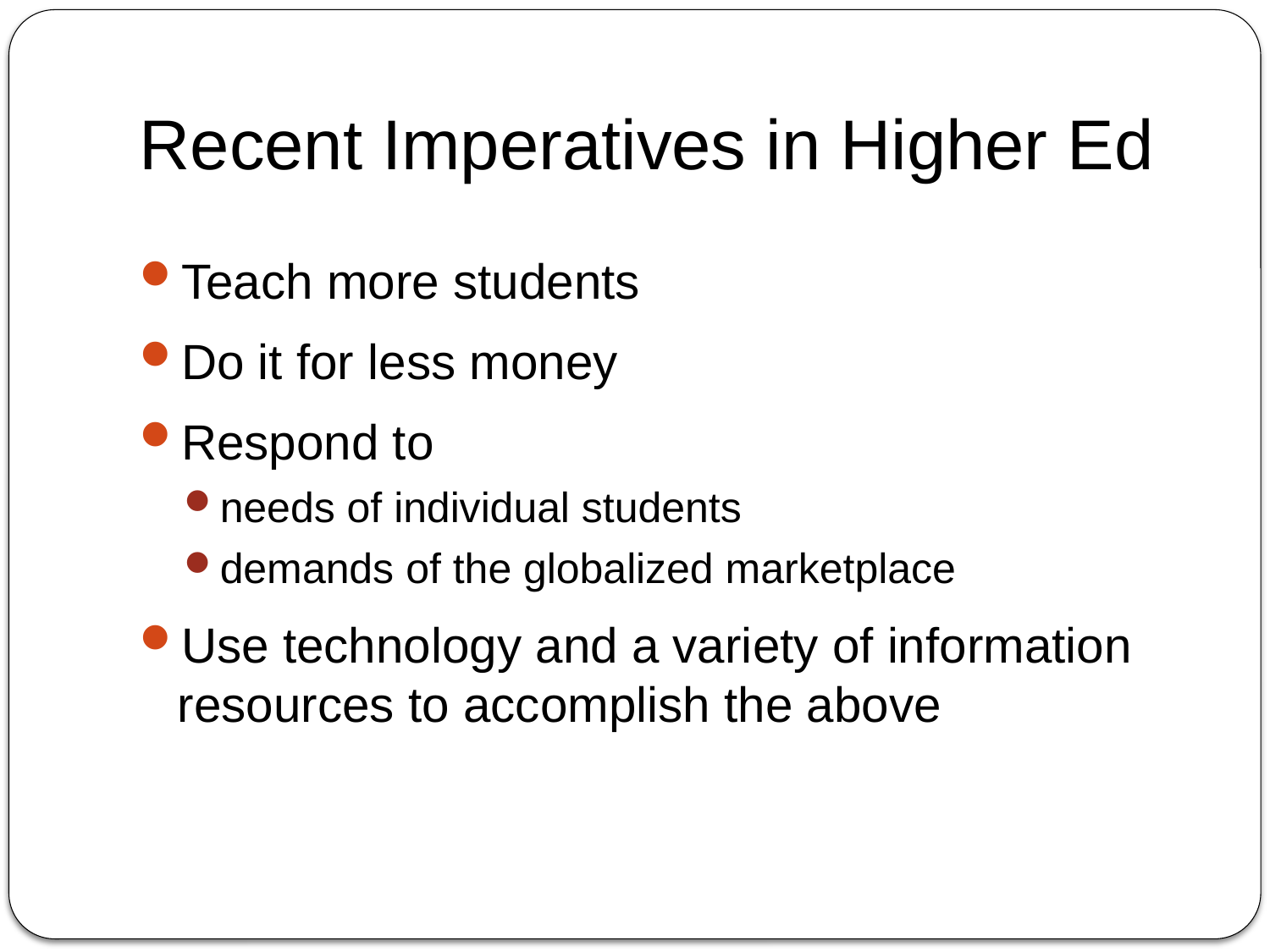

# Recent Imperatives in Higher Ed
Teach more students
Do it for less money
Respond to
needs of individual students
demands of the globalized marketplace
Use technology and a variety of information resources to accomplish the above